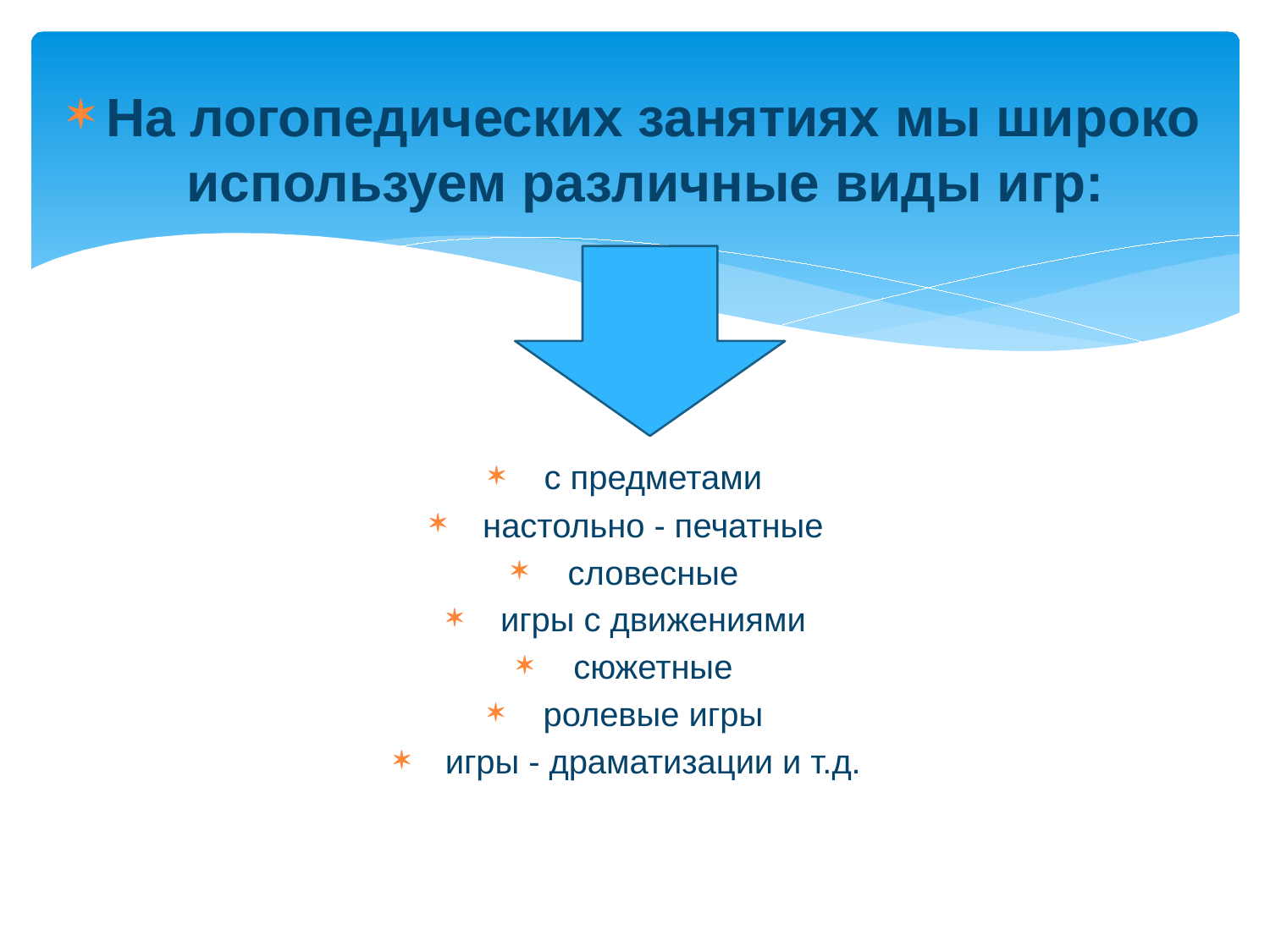

На логопедических занятиях мы широко используем различные виды игр:

с предметами
настольно - печатные
словесные
игры с движениями
сюжетные
ролевые игры
игры - драматизации и т.д.